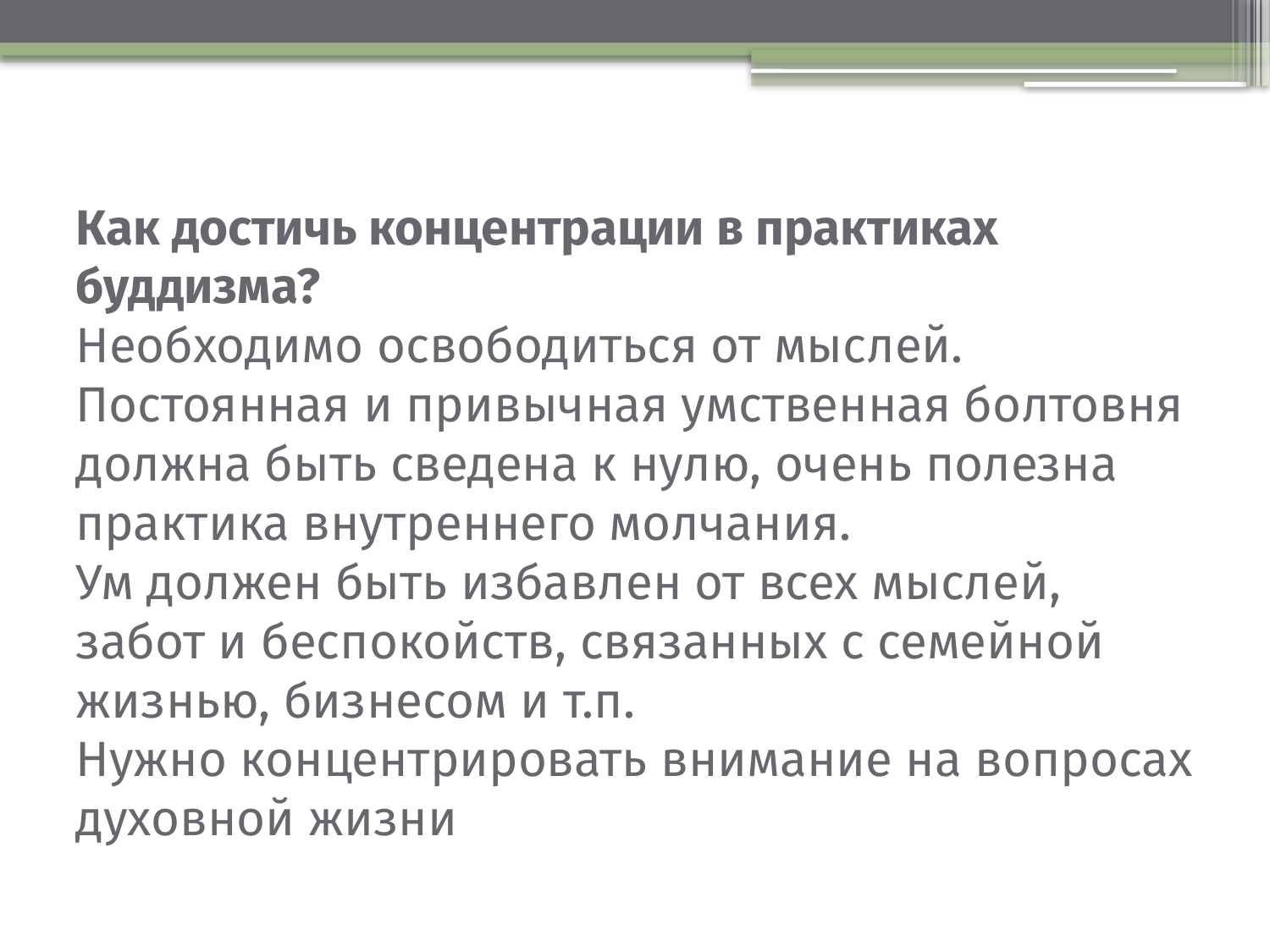

# Как достичь концентрации в практиках буддизма? Необходимо освободиться от мыслей. Постоянная и привычная умственная болтовня должна быть сведена к нулю, очень полезна практика внутреннего молчания. Ум должен быть избавлен от всех мыслей, забот и беспокойств, связанных с семейной жизнью, бизнесом и т.п. Нужно концентрировать внимание на вопросах духовной жизни